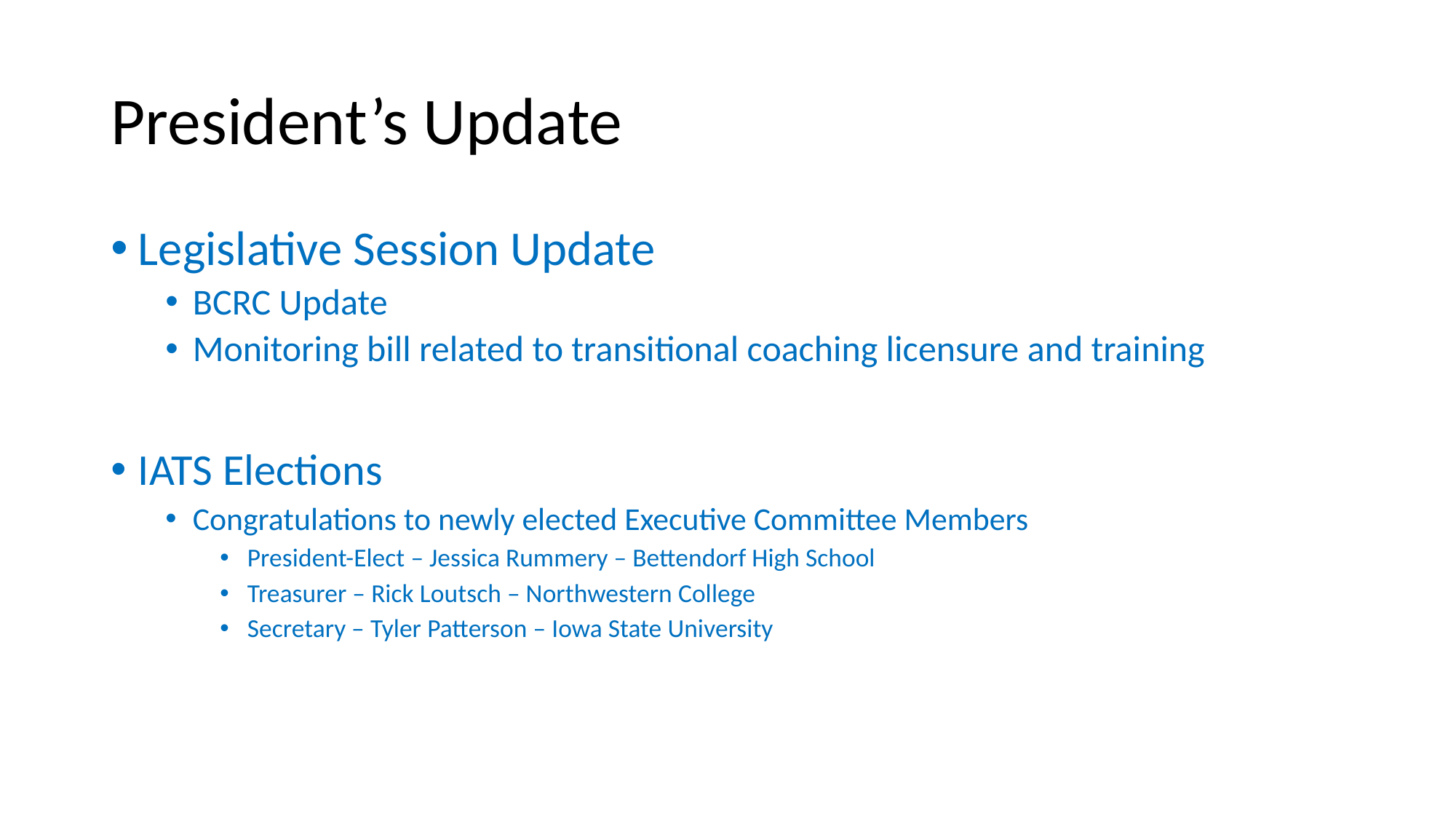

# President’s Update
Legislative Session Update
BCRC Update
Monitoring bill related to transitional coaching licensure and training

IATS Elections
Congratulations to newly elected Executive Committee Members
President-Elect – Jessica Rummery – Bettendorf High School
Treasurer – Rick Loutsch – Northwestern College
Secretary – Tyler Patterson – Iowa State University